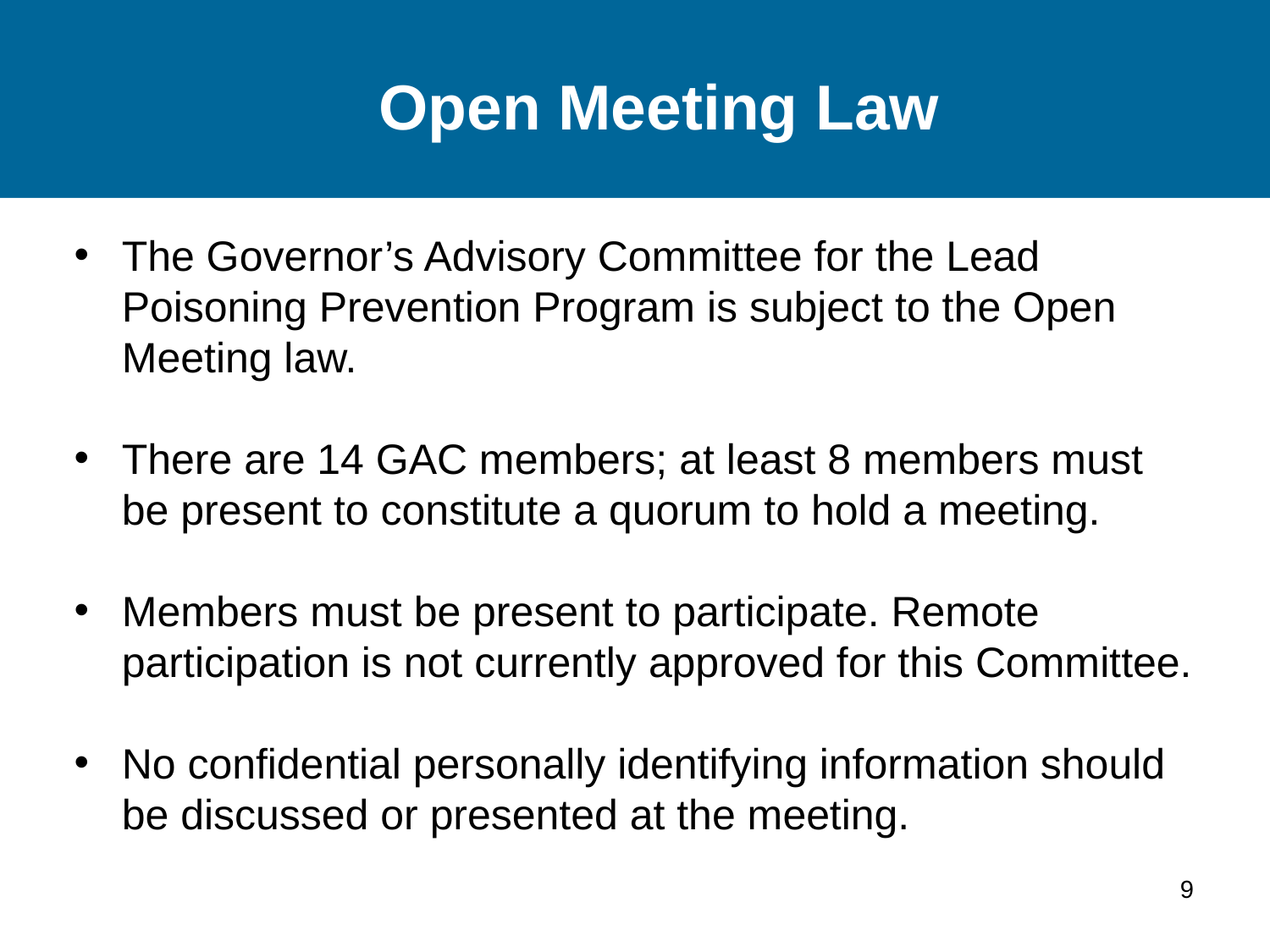

# Open Meeting Law
The Governor’s Advisory Committee for the Lead Poisoning Prevention Program is subject to the Open Meeting law.
There are 14 GAC members; at least 8 members must be present to constitute a quorum to hold a meeting.
Members must be present to participate. Remote participation is not currently approved for this Committee.
No confidential personally identifying information should be discussed or presented at the meeting.

9